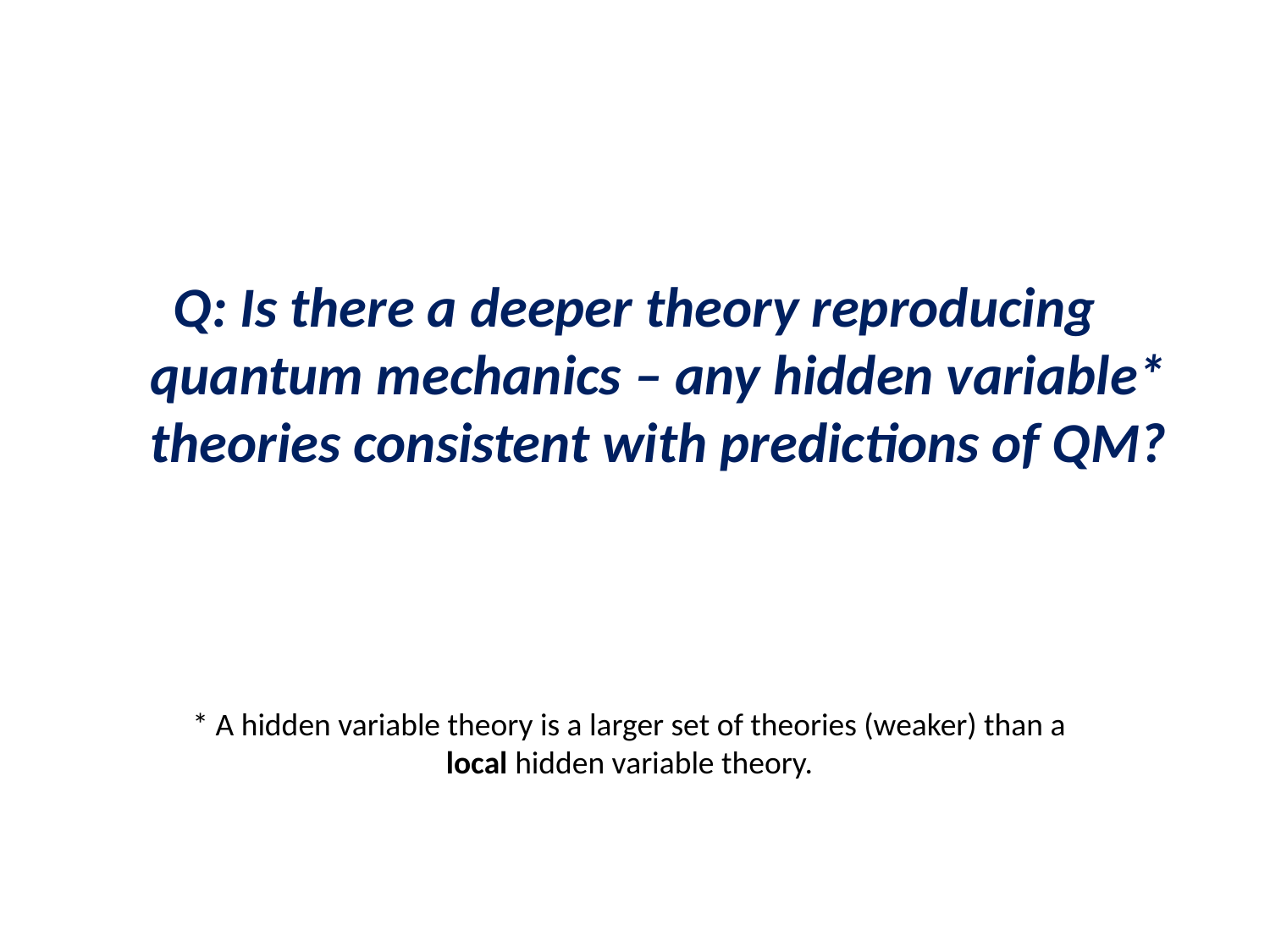

Q: Is there a deeper theory reproducing quantum mechanics – any hidden variable* theories consistent with predictions of QM?
* A hidden variable theory is a larger set of theories (weaker) than a local hidden variable theory.